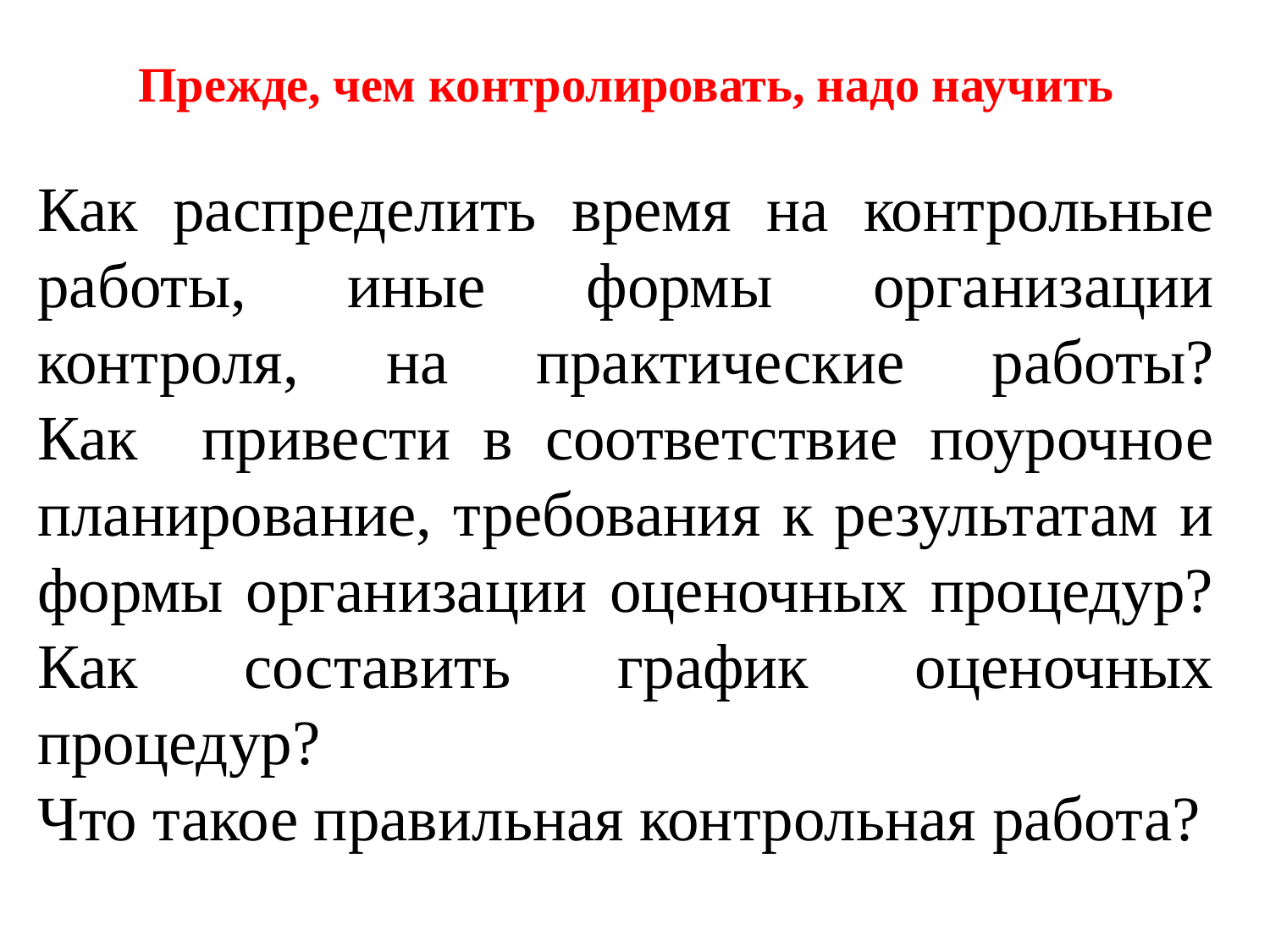

Прежде, чем контролировать, надо научить
# Как распределить время на контрольные работы, иные формы организации контроля, на практические работы? Как  привести в соответствие поурочное планирование, требования к результатам и формы организации оценочных процедур? Как составить график оценочных процедур? Что такое правильная контрольная работа?